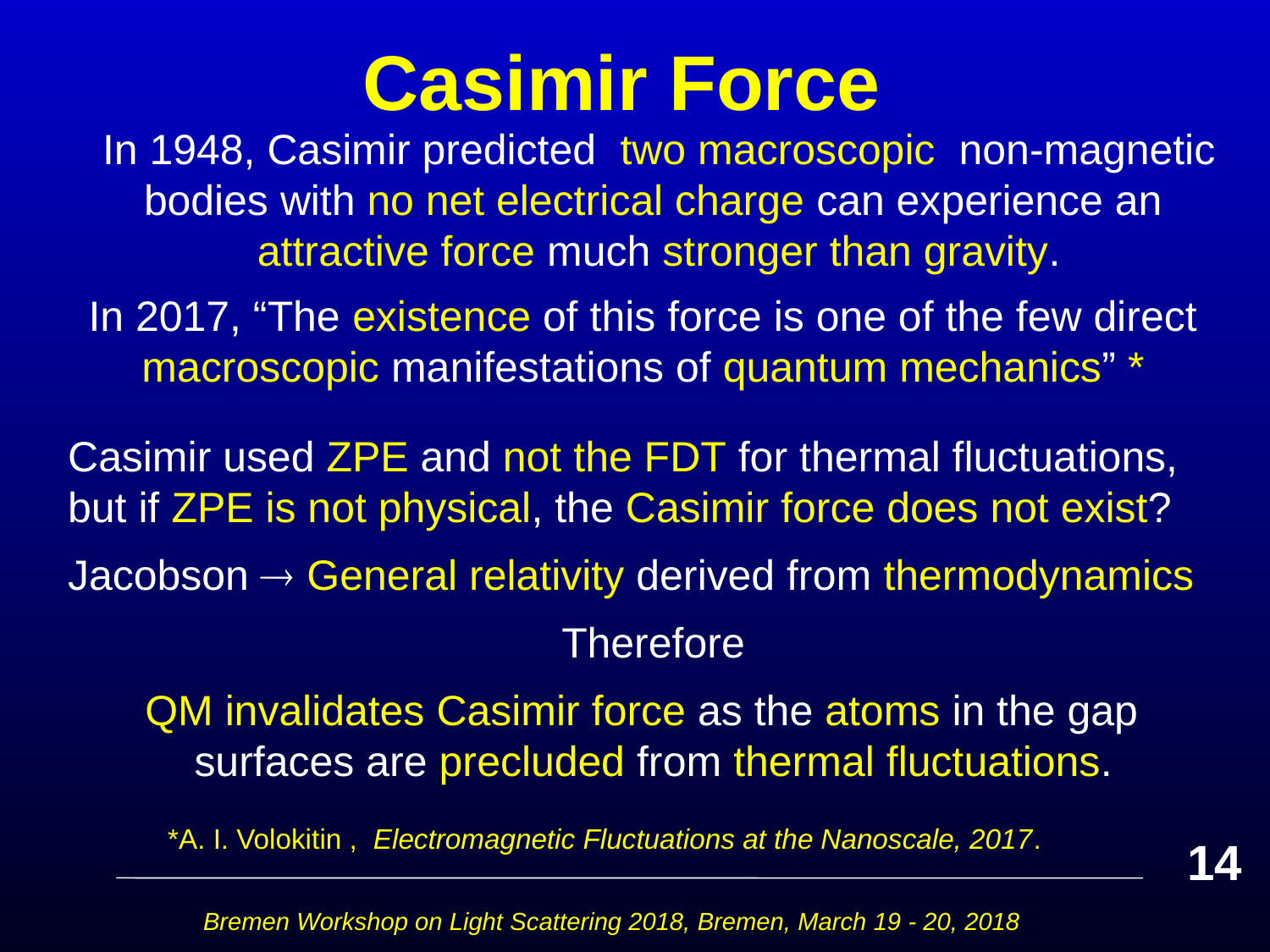

# Casimir Force
In 1948, Casimir predicted  two macroscopic  non-magnetic bodies with no net electrical charge can experience an  attractive force much stronger than gravity.
In 2017, “The existence of this force is one of the few direct macroscopic manifestations of quantum mechanics” *
Casimir used ZPE and not the FDT for thermal fluctuations, but if ZPE is not physical, the Casimir force does not exist?

Jacobson → General relativity derived from thermodynamics

Therefore

QM invalidates Casimir force as the atoms in the gap   surfaces are precluded from thermal fluctuations.
*A. I. Volokitin ,  Electromagnetic Fluctuations at the Nanoscale, 2017.
14
Bremen Workshop on Light Scattering 2018, Bremen, March 19 - 20, 2018